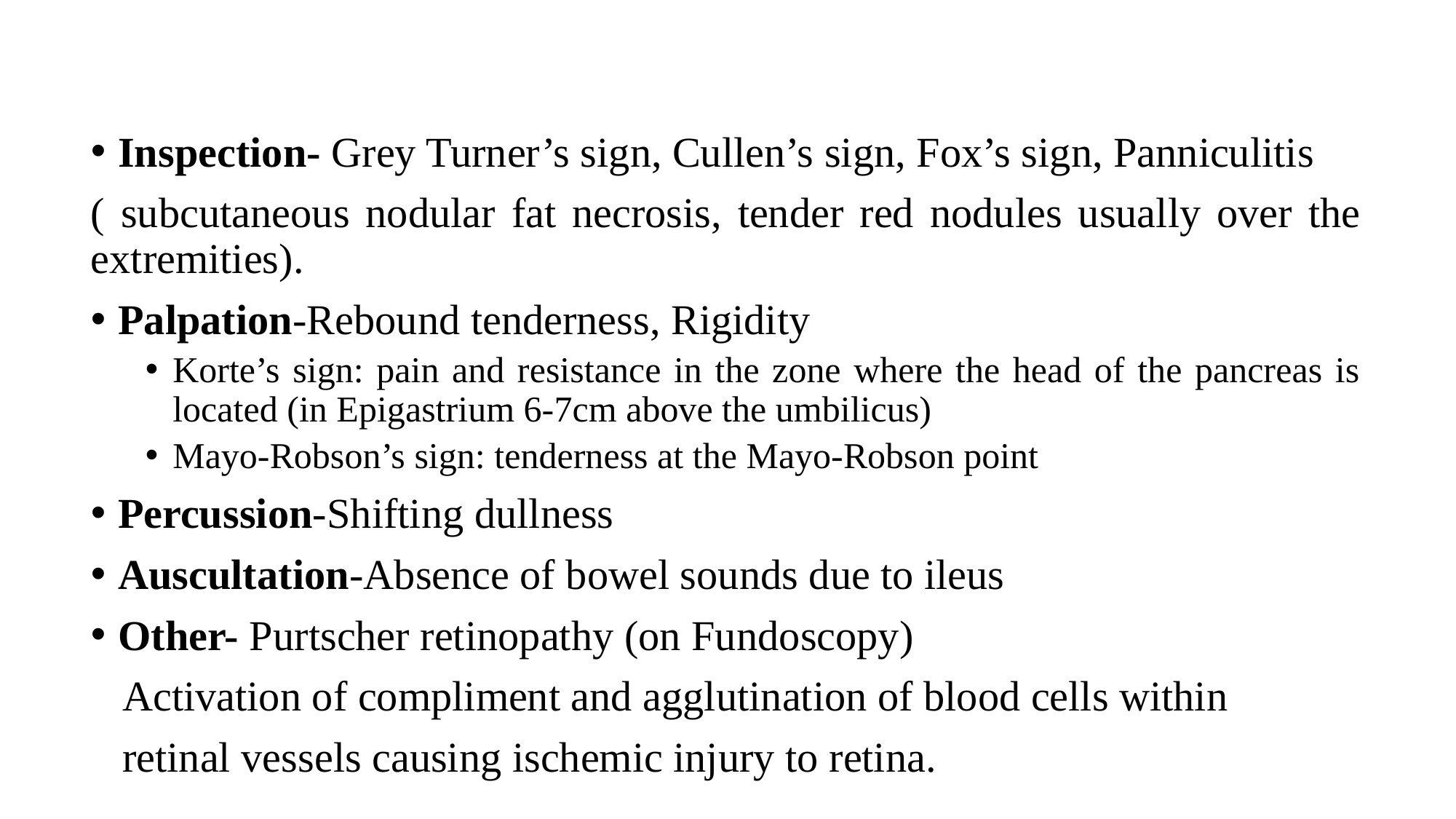

Inspection- Grey Turner’s sign, Cullen’s sign, Fox’s sign, Panniculitis
( subcutaneous nodular fat necrosis, tender red nodules usually over the extremities).
Palpation-Rebound tenderness, Rigidity
Korte’s sign: pain and resistance in the zone where the head of the pancreas is located (in Epigastrium 6-7cm above the umbilicus)
Mayo-Robson’s sign: tenderness at the Mayo-Robson point
Percussion-Shifting dullness
Auscultation-Absence of bowel sounds due to ileus
Other- Purtscher retinopathy (on Fundoscopy)
   Activation of compliment and agglutination of blood cells within
   retinal vessels causing ischemic injury to retina.